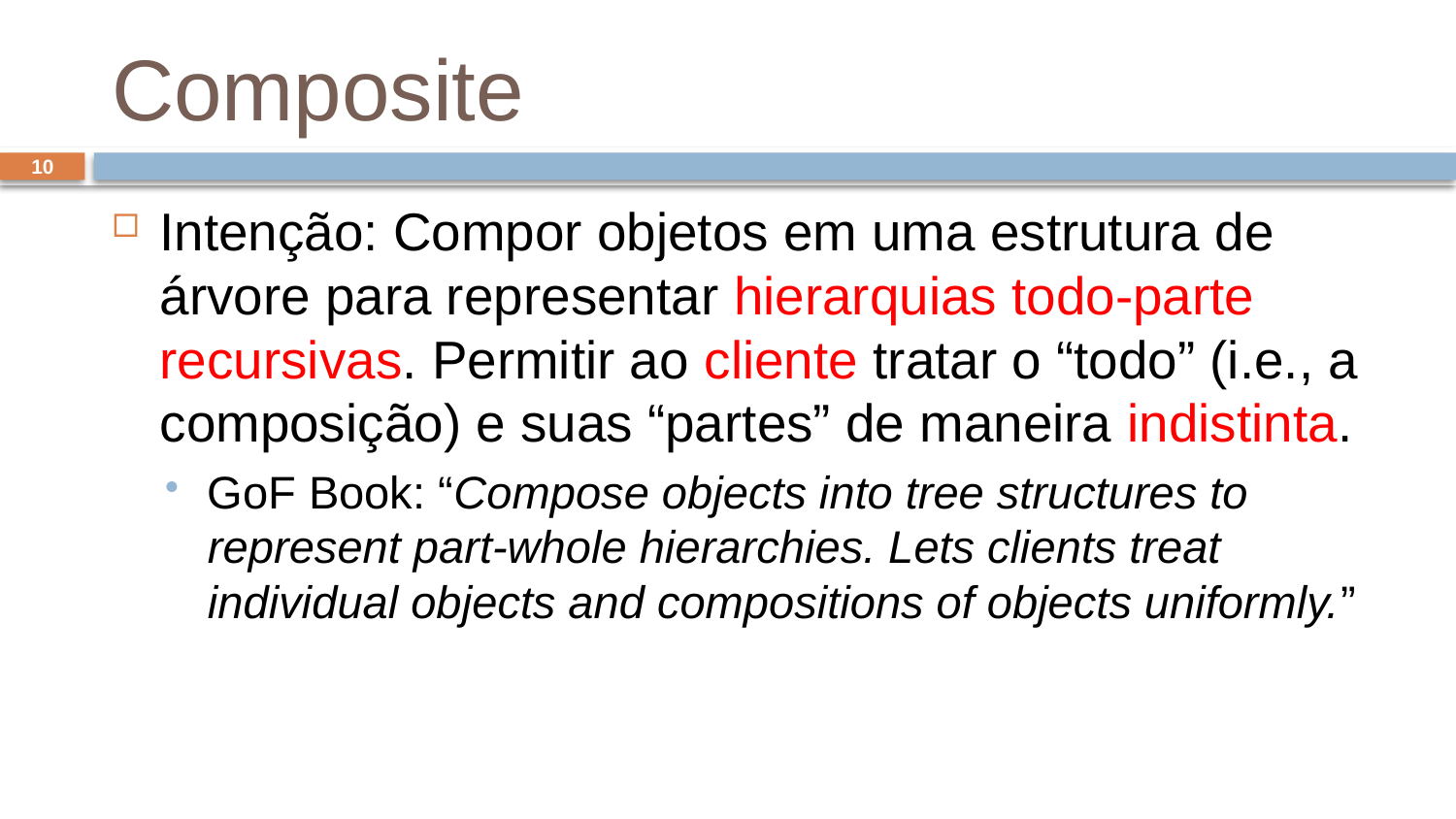

# Composite
10
Intenção: Compor objetos em uma estrutura de árvore para representar hierarquias todo-parte recursivas. Permitir ao cliente tratar o “todo” (i.e., a composição) e suas “partes” de maneira indistinta.
GoF Book: “Compose objects into tree structures to represent part-whole hierarchies. Lets clients treat individual objects and compositions of objects uniformly.”